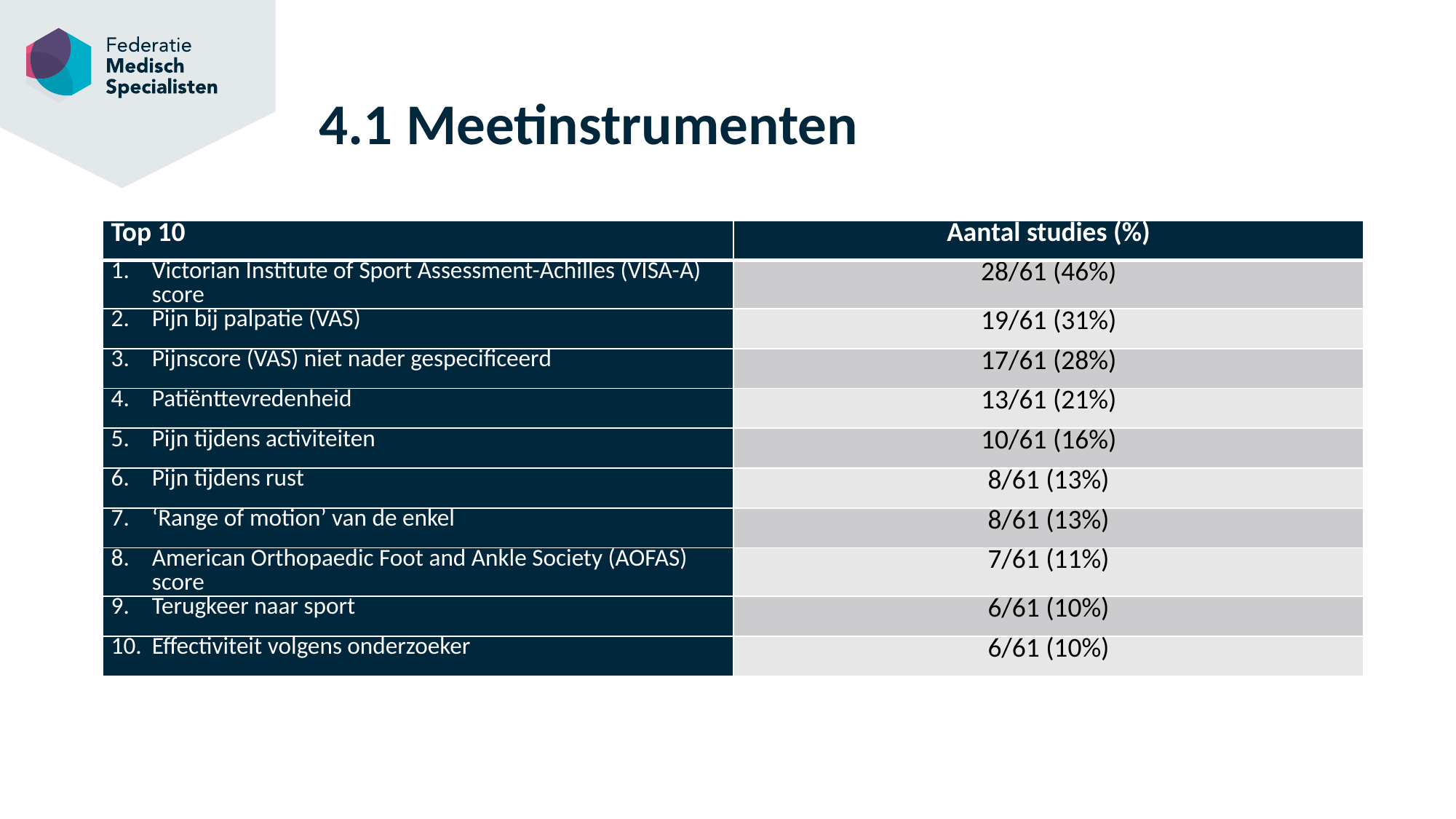

# 4.1 Meetinstrumenten
| Top 10 | Aantal studies (%) |
| --- | --- |
| Victorian Institute of Sport Assessment-Achilles (VISA-A) score | 28/61 (46%) |
| Pijn bij palpatie (VAS) | 19/61 (31%) |
| Pijnscore (VAS) niet nader gespecificeerd | 17/61 (28%) |
| Patiënttevredenheid | 13/61 (21%) |
| Pijn tijdens activiteiten | 10/61 (16%) |
| Pijn tijdens rust | 8/61 (13%) |
| ‘Range of motion’ van de enkel | 8/61 (13%) |
| American Orthopaedic Foot and Ankle Society (AOFAS) score | 7/61 (11%) |
| Terugkeer naar sport | 6/61 (10%) |
| Effectiviteit volgens onderzoeker | 6/61 (10%) |